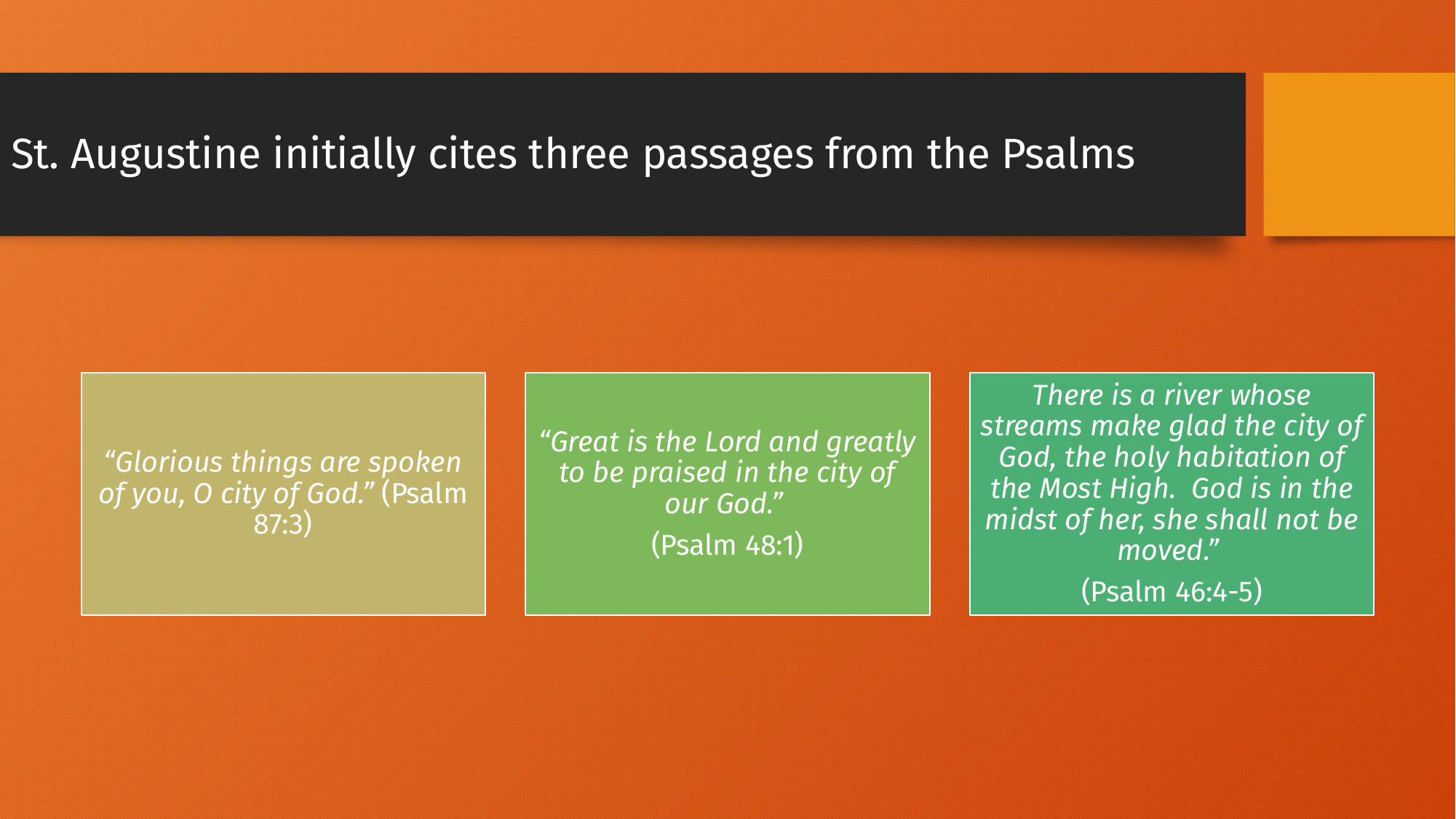

# St. Augustine initially cites three passages from the Psalms
“Glorious things are spoken of you, O city of God.” (Psalm 87:3)
“Great is the Lord and greatly to be praised in the city of our God.”
(Psalm 48:1)
There is a river whose streams make glad the city of God, the holy habitation of the Most High.  God is in the midst of her, she shall not be moved.”
(Psalm 46:4-5)